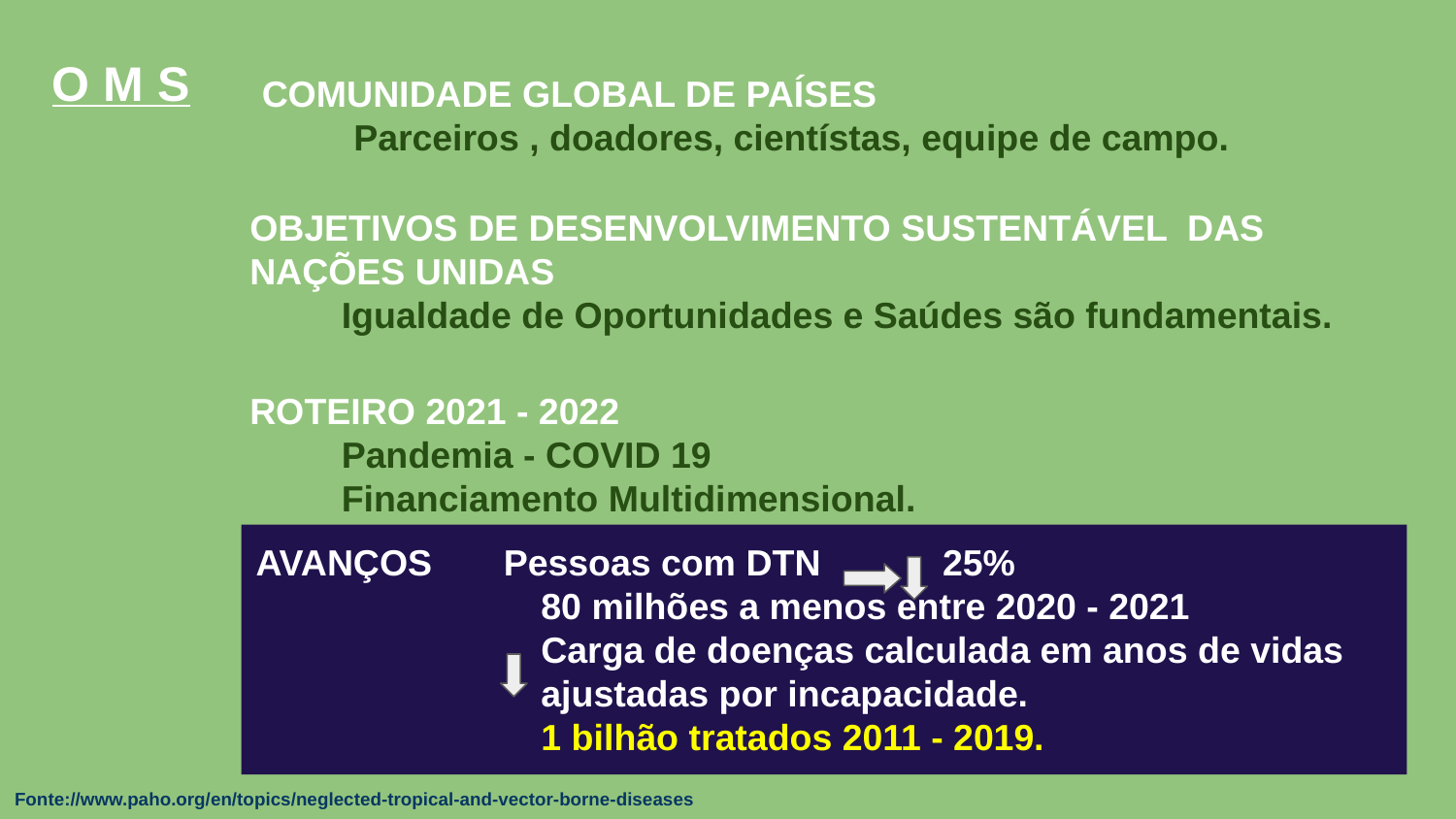

O M S
COMUNIDADE GLOBAL DE PAÍSES
         Parceiros , doadores, cientístas, equipe de campo.
OBJETIVOS DE DESENVOLVIMENTO SUSTENTÁVEL  DAS NAÇÕES UNIDAS
         Igualdade de Oportunidades e Saúdes são fundamentais.

ROTEIRO 2021 - 2022
         Pandemia - COVID 19
         Financiamento Multidimensional.
AVANÇOS       Pessoas com DTN            25%
                            80 milhões a menos entre 2020 - 2021
                            Carga de doenças calculada em anos de vidas
                            ajustadas por incapacidade.
                            1 bilhão tratados 2011 - 2019.

Fonte://www.paho.org/en/topics/neglected-tropical-and-vector-borne-diseases